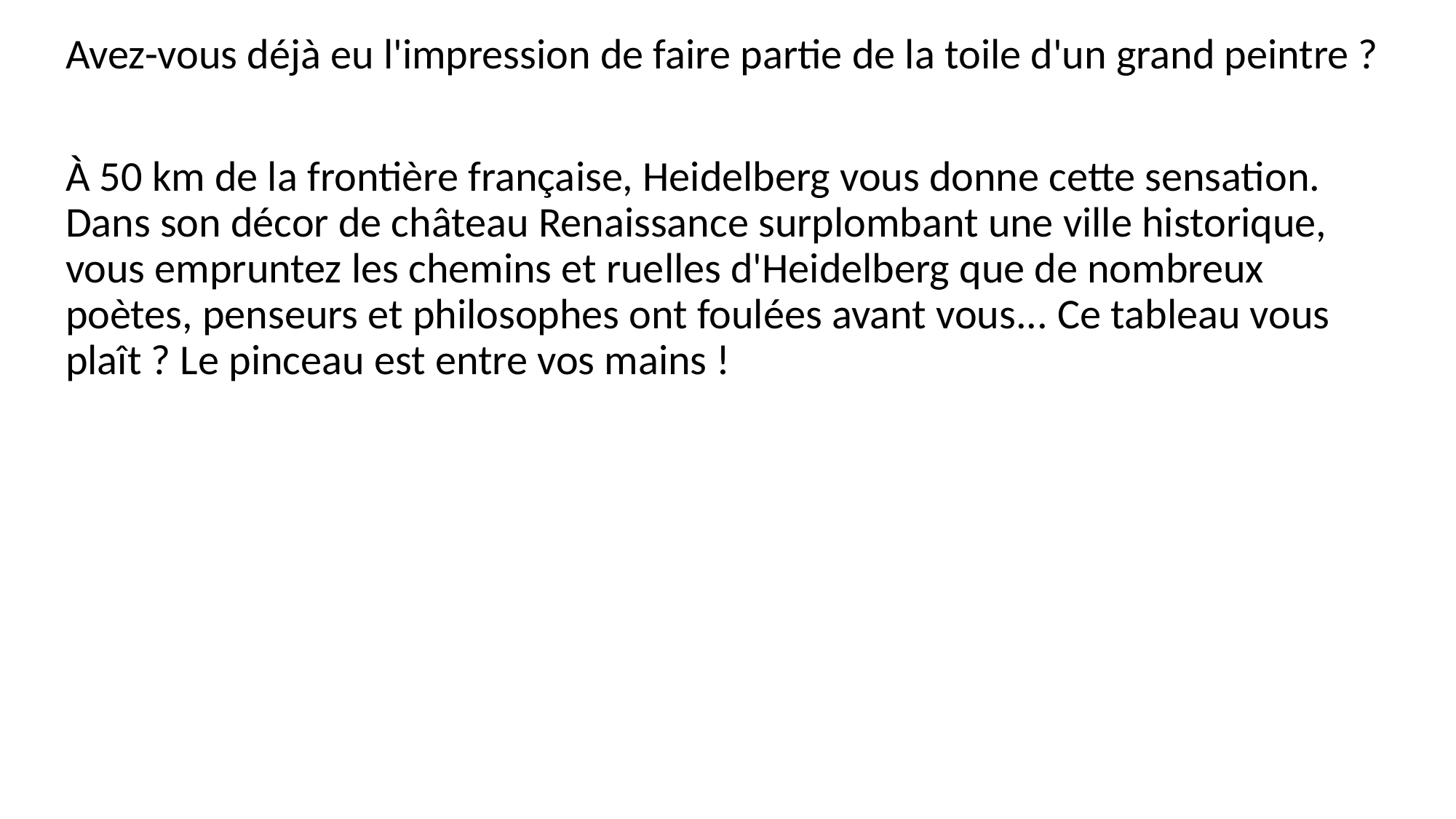

Avez-vous déjà eu l'impression de faire partie de la toile d'un grand peintre ?

À 50 km de la frontière française, Heidelberg vous donne cette sensation. Dans son décor de château Renaissance surplombant une ville historique, vous empruntez les chemins et ruelles d'Heidelberg que de nombreux poètes, penseurs et philosophes ont foulées avant vous... Ce tableau vous plaît ? Le pinceau est entre vos mains !